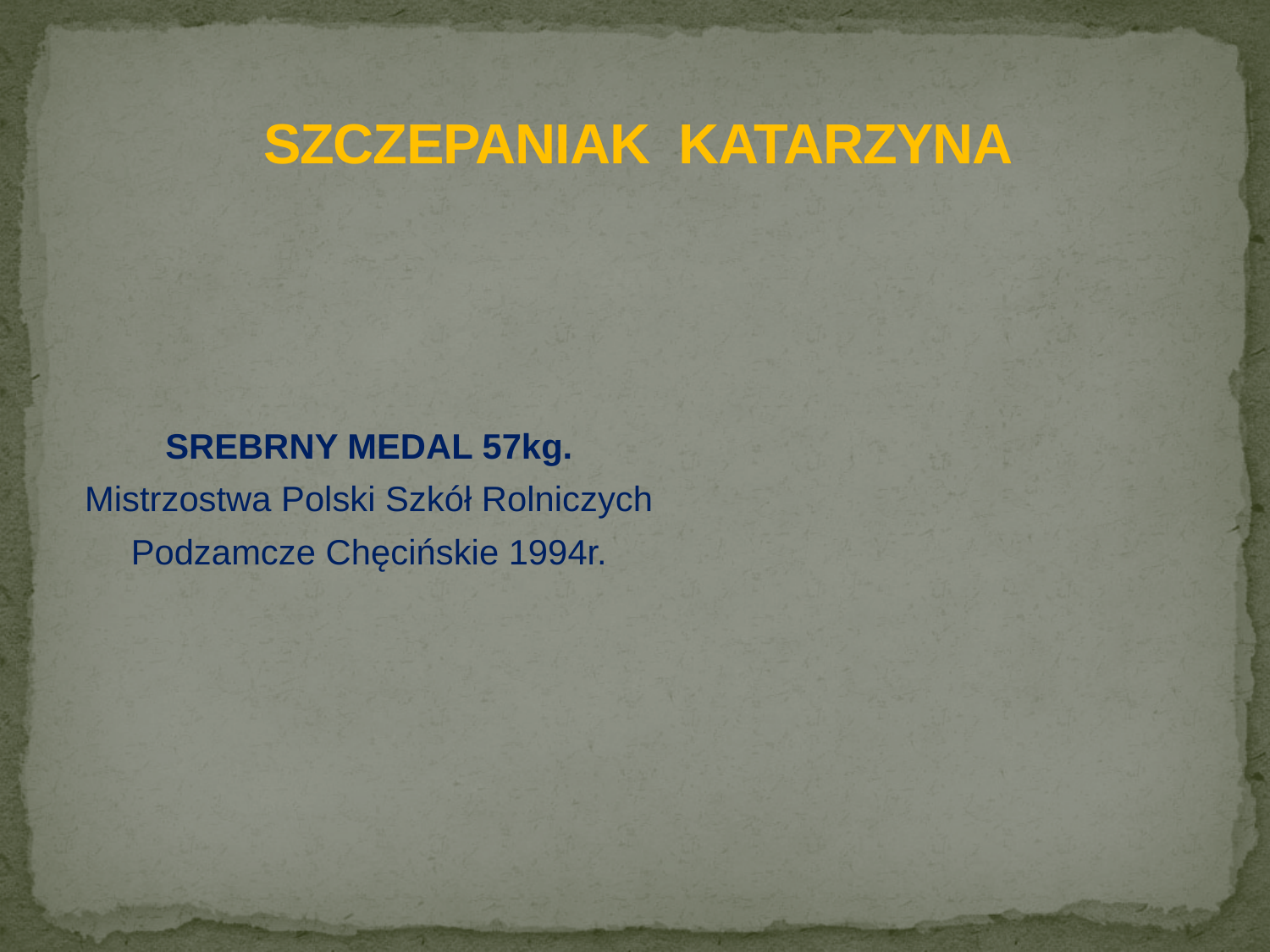

# SZCZEPANIAK  KATARZYNA

SREBRNY MEDAL 57kg.
Mistrzostwa Polski Szkół Rolniczych
 Podzamcze Chęcińskie 1994r.